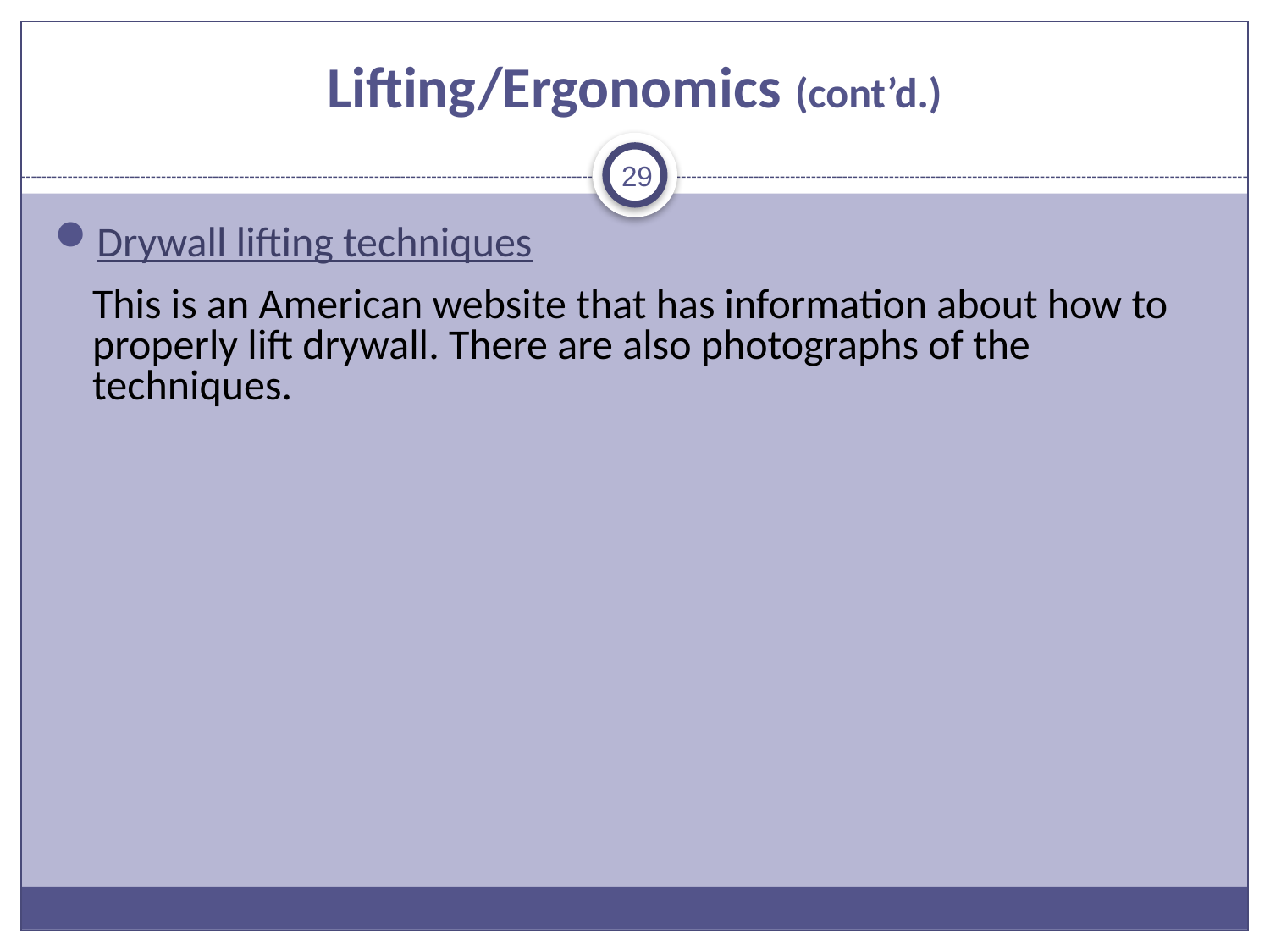

# Lifting/Ergonomics (cont’d.)
29
Drywall lifting techniques
	This is an American website that has information about how to properly lift drywall. There are also photographs of the techniques.